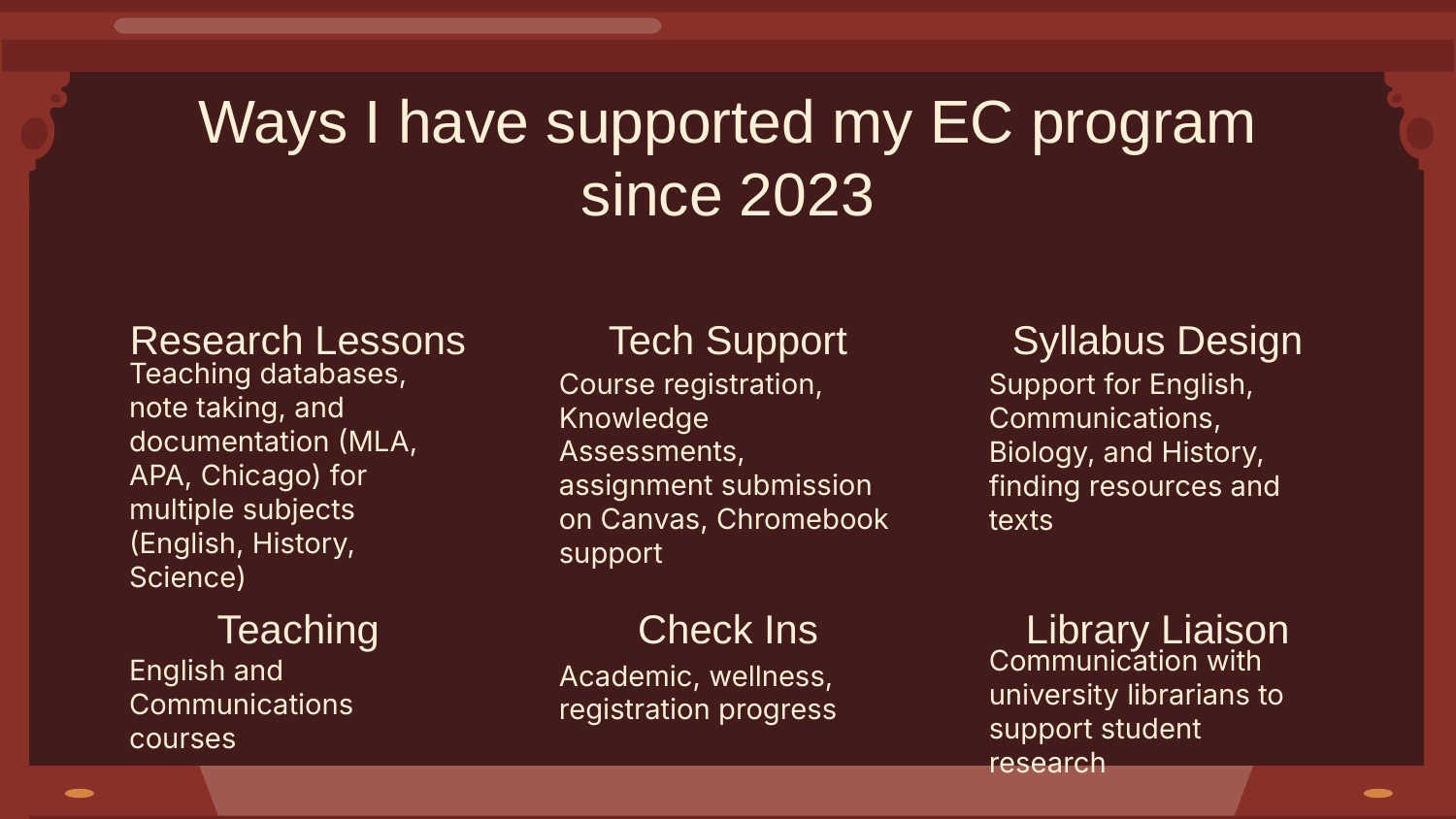

Ways I have supported my EC program since 2023

# Research Lessons
Tech Support
Syllabus Design
Course registration, Knowledge Assessments, assignment submission on Canvas, Chromebook support
Support for English, Communications, Biology, and History, finding resources and texts
Teaching databases, note taking, and documentation (MLA, APA, Chicago) for multiple subjects (English, History, Science)
Teaching
Check Ins
Library Liaison
English and Communications courses
Academic, wellness, registration progress
Communication with university librarians to support student research